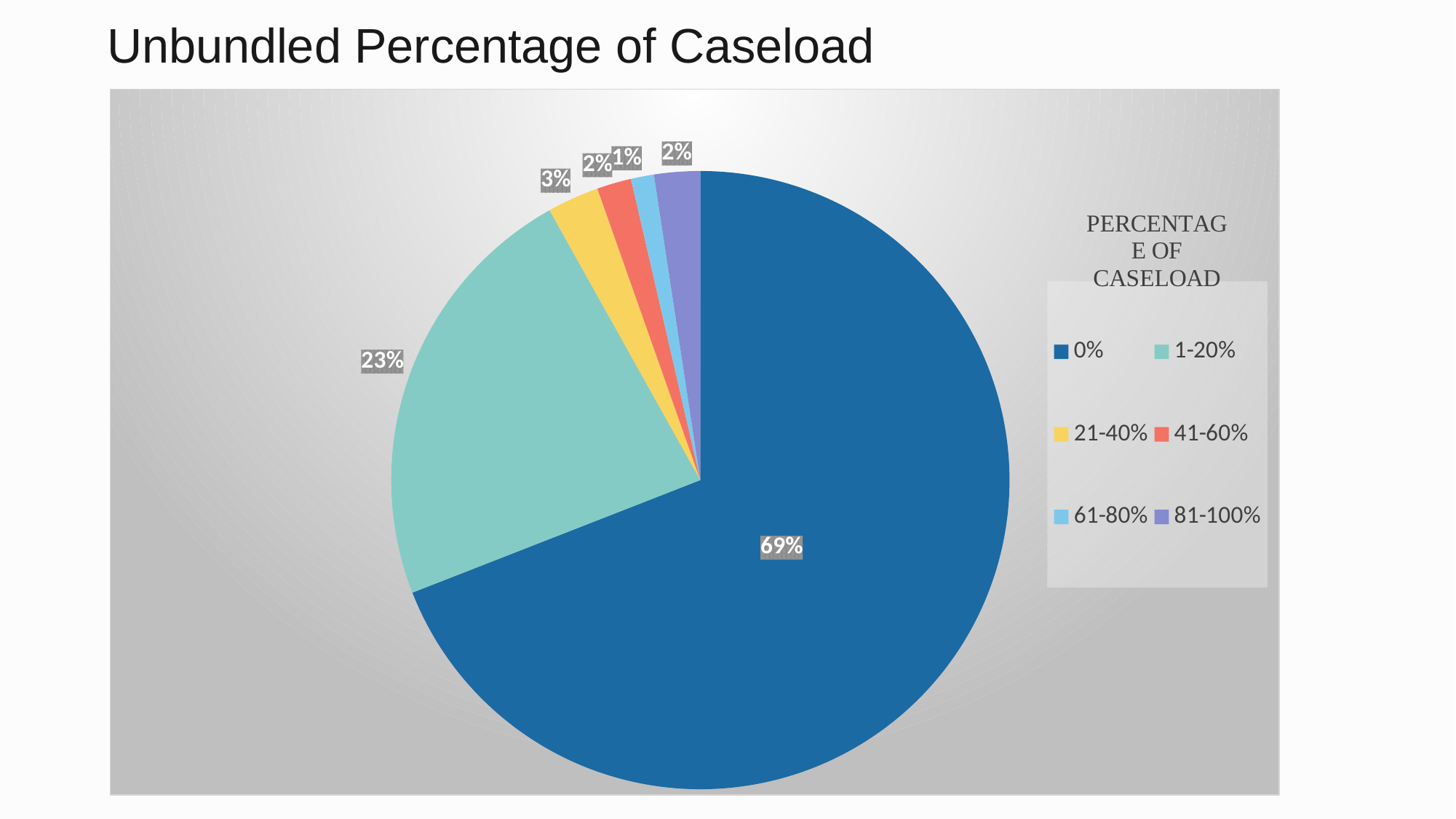

# Unbundled Percentage of Caseload

### Chart

| Category |  |
|---|---|
| 0% | 69.0 |
| 1-20% | 22.8 |
| 21-40% | 2.7 |
| 41-60% | 1.8 |
| 61-80% | 1.2 |
| 81-100% | 2.4 |

### Chart

| Category |
|---|